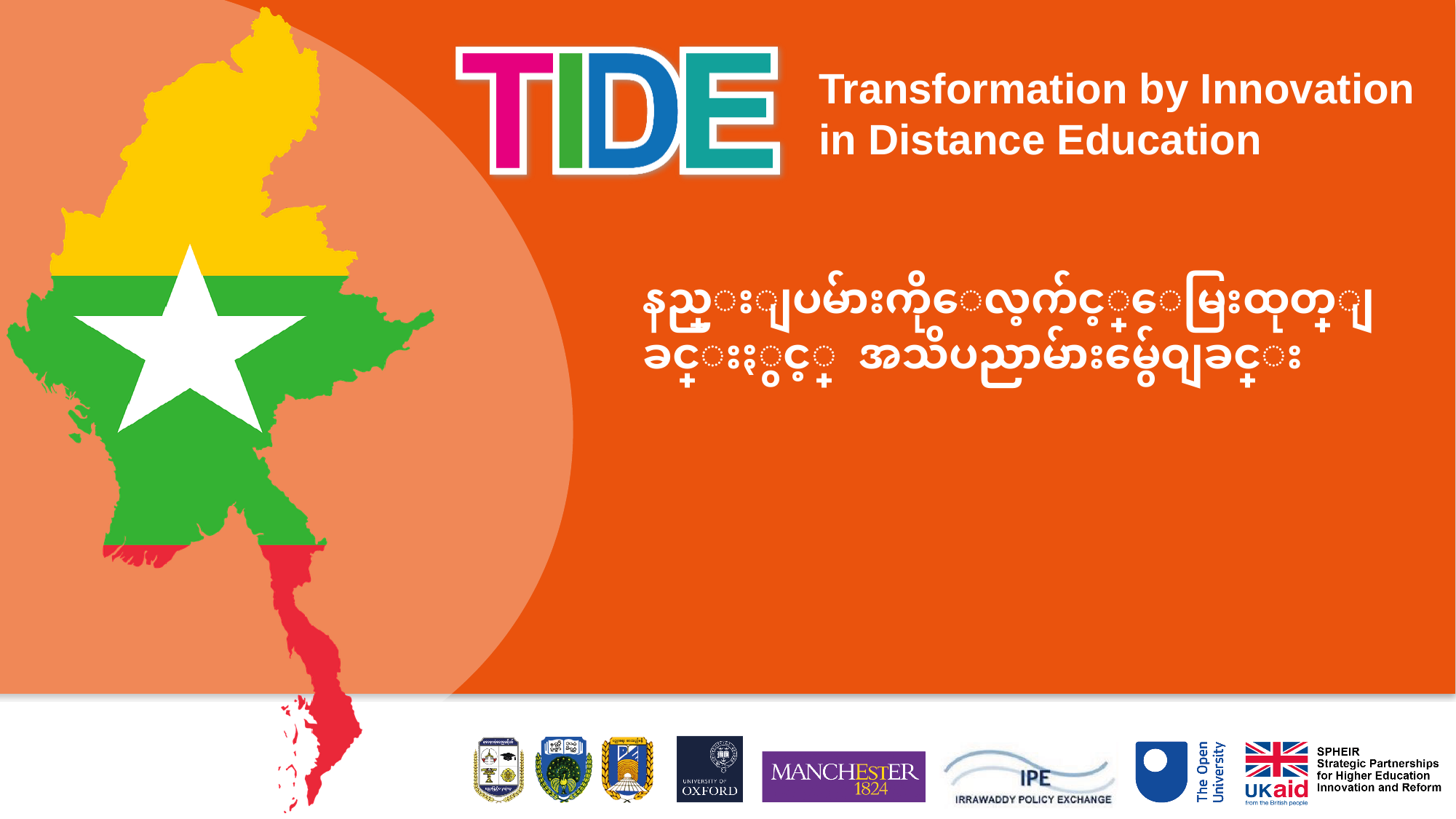

နည္းျပမ်ားကိုေလ့က်င့္ေမြးထုတ္ျခင္းႏွင့္  အသိပညာမ်ားမွ်ေဝျခင္း